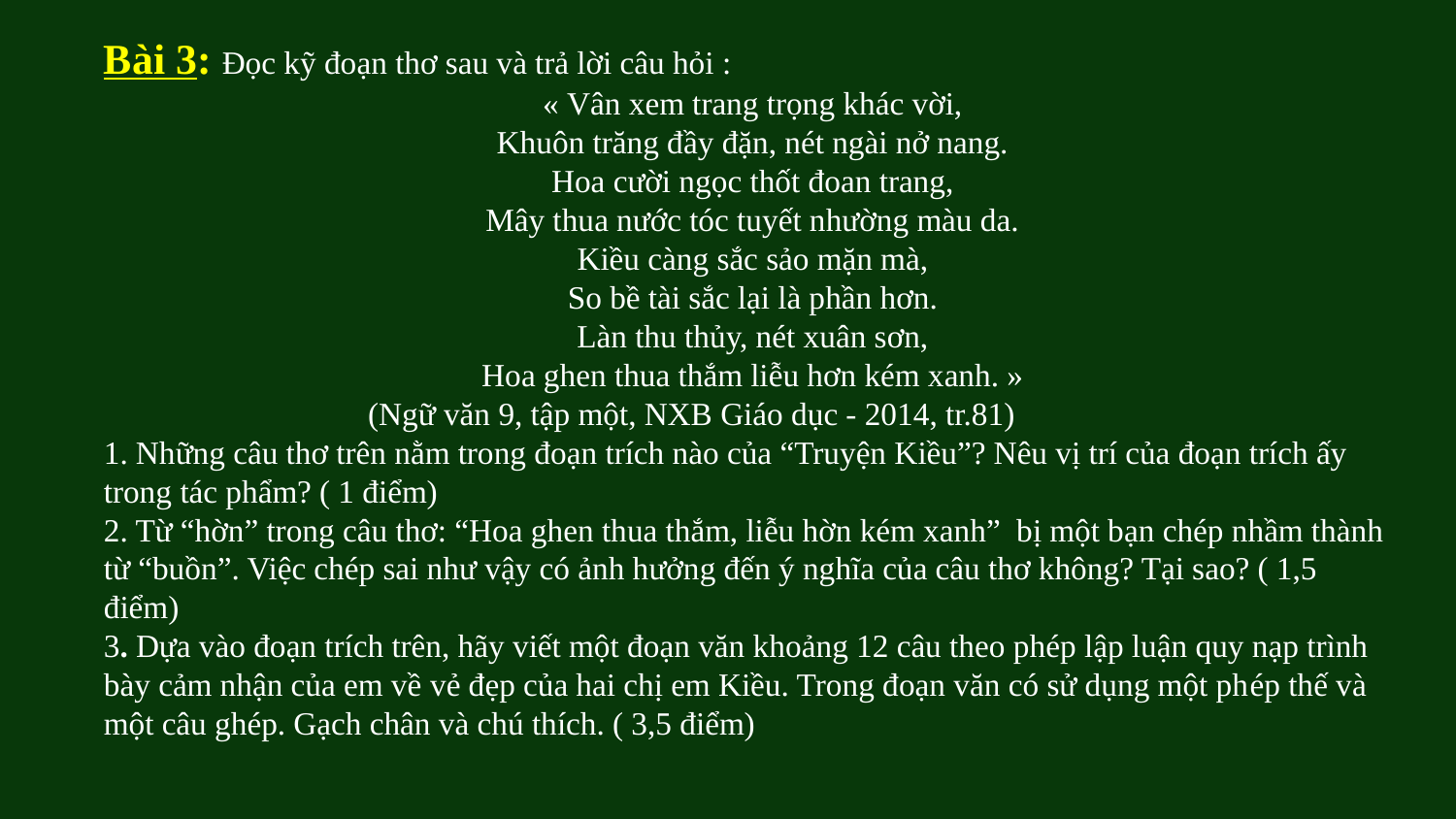

Bài 3: Đọc kỹ đoạn thơ sau và trả lời câu hỏi :
« Vân xem trang trọng khác vời,
Khuôn trăng đầy đặn, nét ngài nở nang.
Hoa cười ngọc thốt đoan trang,
Mây thua nước tóc tuyết nhường màu da.
Kiều càng sắc sảo mặn mà,
So bề tài sắc lại là phần hơn.
Làn thu thủy, nét xuân sơn,
Hoa ghen thua thắm liễu hơn kém xanh. »
                                 (Ngữ văn 9, tập một, NXB Giáo dục - 2014, tr.81)
1. Những câu thơ trên nằm trong đoạn trích nào của “Truyện Kiều”? Nêu vị trí của đoạn trích ấy trong tác phẩm? ( 1 điểm)
2. Từ “hờn” trong câu thơ: “Hoa ghen thua thắm, liễu hờn kém xanh”  bị một bạn chép nhầm thành từ “buồn”. Việc chép sai như vậy có ảnh hưởng đến ý nghĩa của câu thơ không? Tại sao? ( 1,5 điểm)
3. Dựa vào đoạn trích trên, hãy viết một đoạn văn khoảng 12 câu theo phép lập luận quy nạp trình bày cảm nhận của em về vẻ đẹp của hai chị em Kiều. Trong đoạn văn có sử dụng một phép thế và một câu ghép. Gạch chân và chú thích. ( 3,5 điểm)